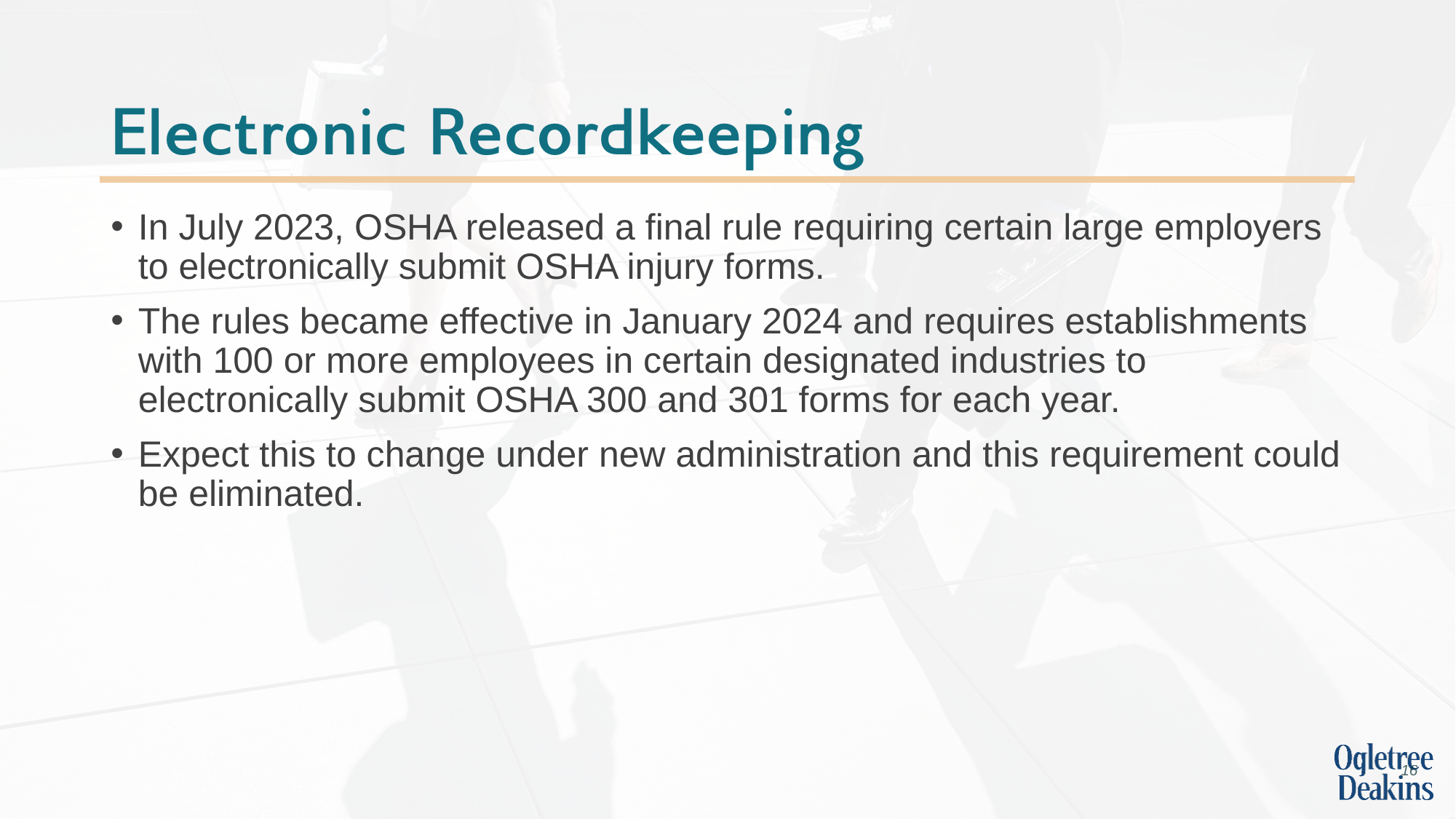

# Electronic Recordkeeping
In July 2023, OSHA released a final rule requiring certain large employers to electronically submit OSHA injury forms.
The rules became effective in January 2024 and requires establishments with 100 or more employees in certain designated industries to electronically submit OSHA 300 and 301 forms for each year.
Expect this to change under new administration and this requirement could be eliminated.
16